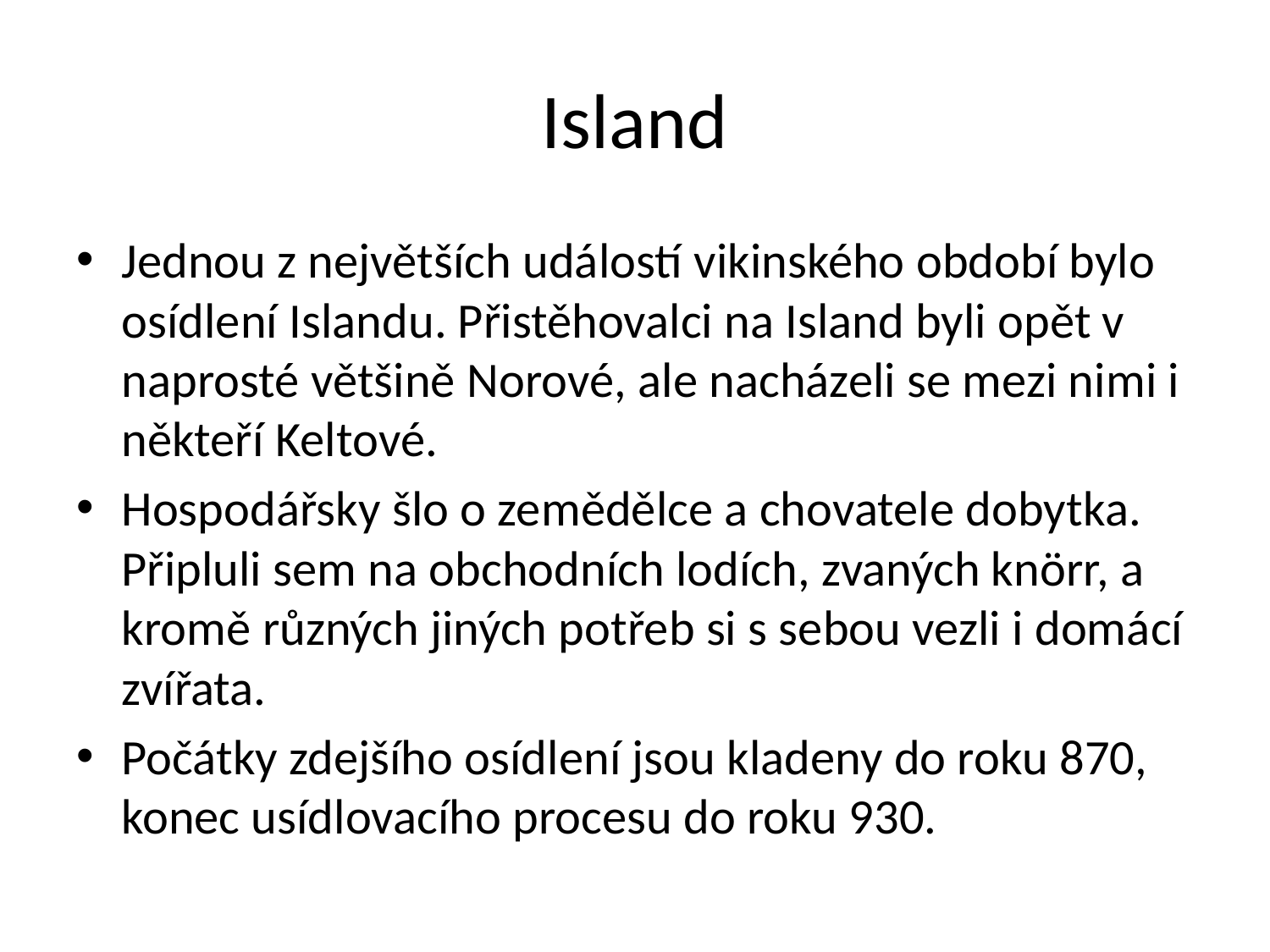

# Island
Jednou z největších událostí vikinského období bylo osídlení Islandu. Přistěhovalci na Island byli opět v naprosté většině Norové, ale nacházeli se mezi nimi i někteří Keltové.
Hospodářsky šlo o zemědělce a chovatele dobytka. Připluli sem na obchodních lodích, zvaných knörr, a kromě různých jiných potřeb si s sebou vezli i domácí zvířata.
Počátky zdejšího osídlení jsou kladeny do roku 870, konec usídlovacího procesu do roku 930.